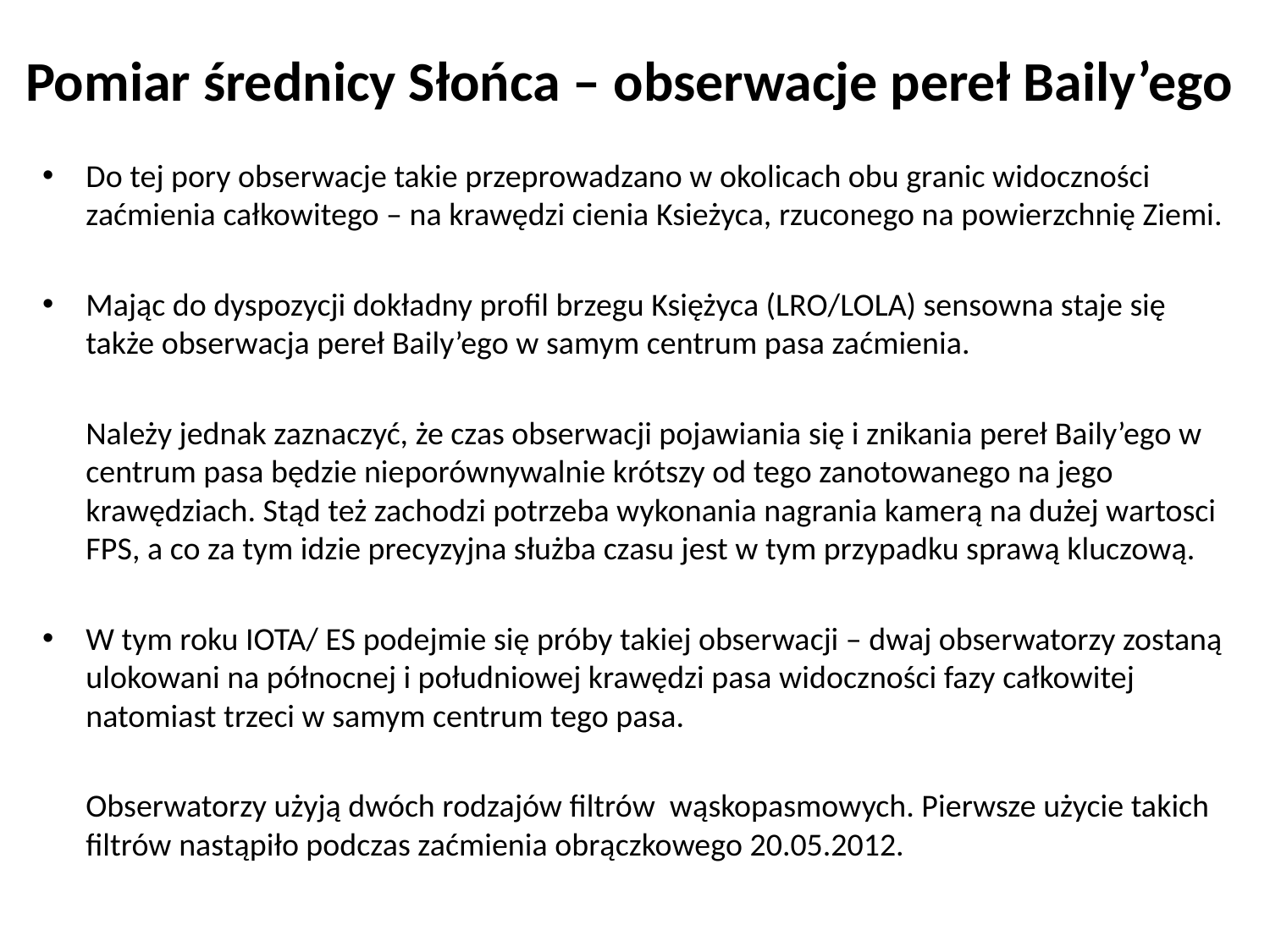

# Pomiar średnicy Słońca – obserwacje pereł Baily’ego
Do tej pory obserwacje takie przeprowadzano w okolicach obu granic widoczności zaćmienia całkowitego – na krawędzi cienia Ksieżyca, rzuconego na powierzchnię Ziemi.

Mając do dyspozycji dokładny profil brzegu Księżyca (LRO/LOLA) sensowna staje się także obserwacja pereł Baily’ego w samym centrum pasa zaćmienia.

      Należy jednak zaznaczyć, że czas obserwacji pojawiania się i znikania pereł Baily’ego w centrum pasa będzie nieporównywalnie krótszy od tego zanotowanego na jego krawędziach. Stąd też zachodzi potrzeba wykonania nagrania kamerą na dużej wartosci FPS, a co za tym idzie precyzyjna służba czasu jest w tym przypadku sprawą kluczową.

W tym roku IOTA/ ES podejmie się próby takiej obserwacji – dwaj obserwatorzy zostaną ulokowani na północnej i południowej krawędzi pasa widoczności fazy całkowitej natomiast trzeci w samym centrum tego pasa.

      Obserwatorzy użyją dwóch rodzajów filtrów  wąskopasmowych. Pierwsze użycie takich filtrów nastąpiło podczas zaćmienia obrączkowego 20.05.2012.